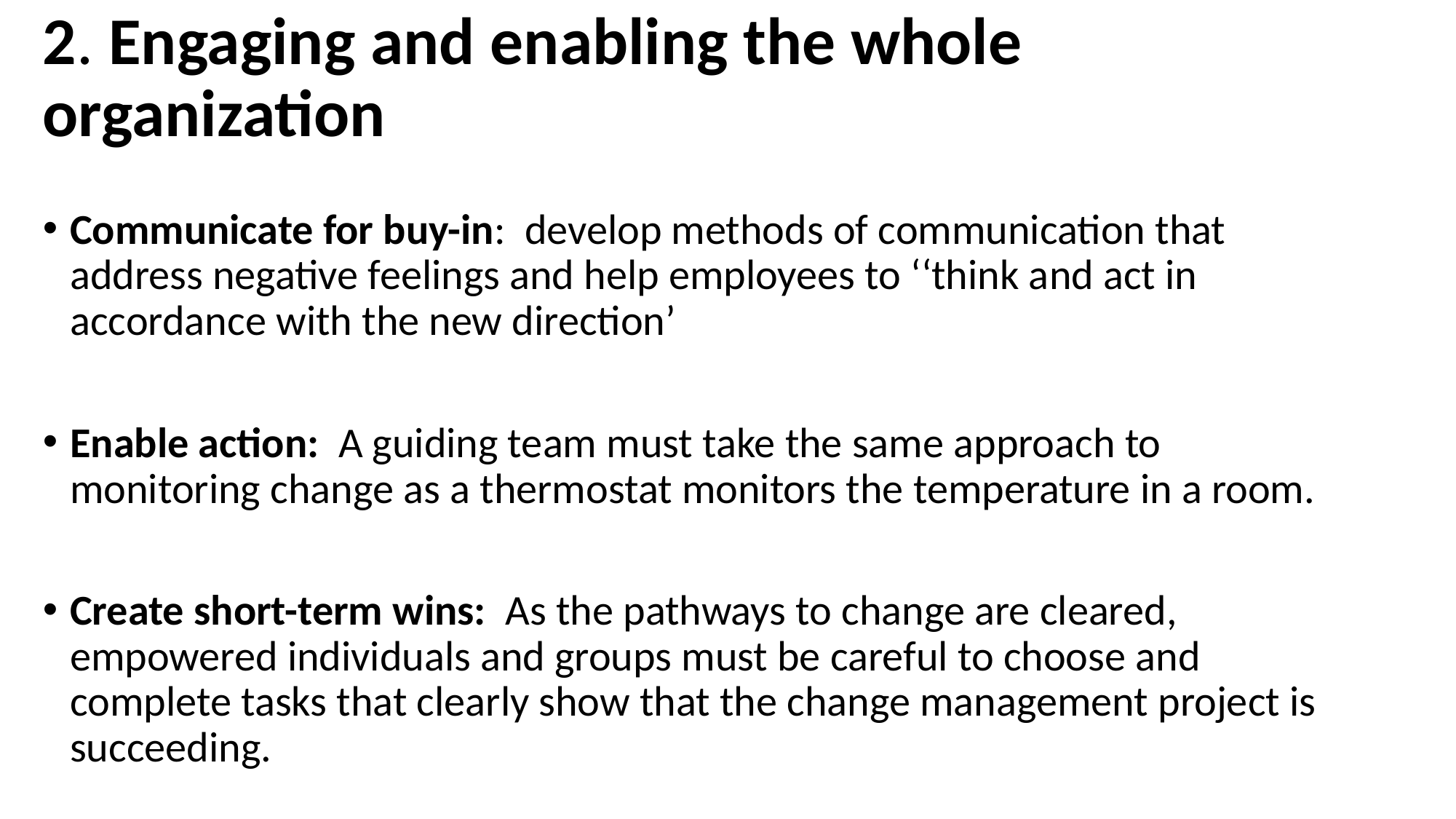

# 2. Engaging and enabling the whole organization
Communicate for buy-in:  develop methods of communication that address negative feelings and help employees to ‘‘think and act in accordance with the new direction’

Enable action:  A guiding team must take the same approach to monitoring change as a thermostat monitors the temperature in a room.

Create short-term wins:  As the pathways to change are cleared, empowered individuals and groups must be careful to choose and complete tasks that clearly show that the change management project is succeeding.